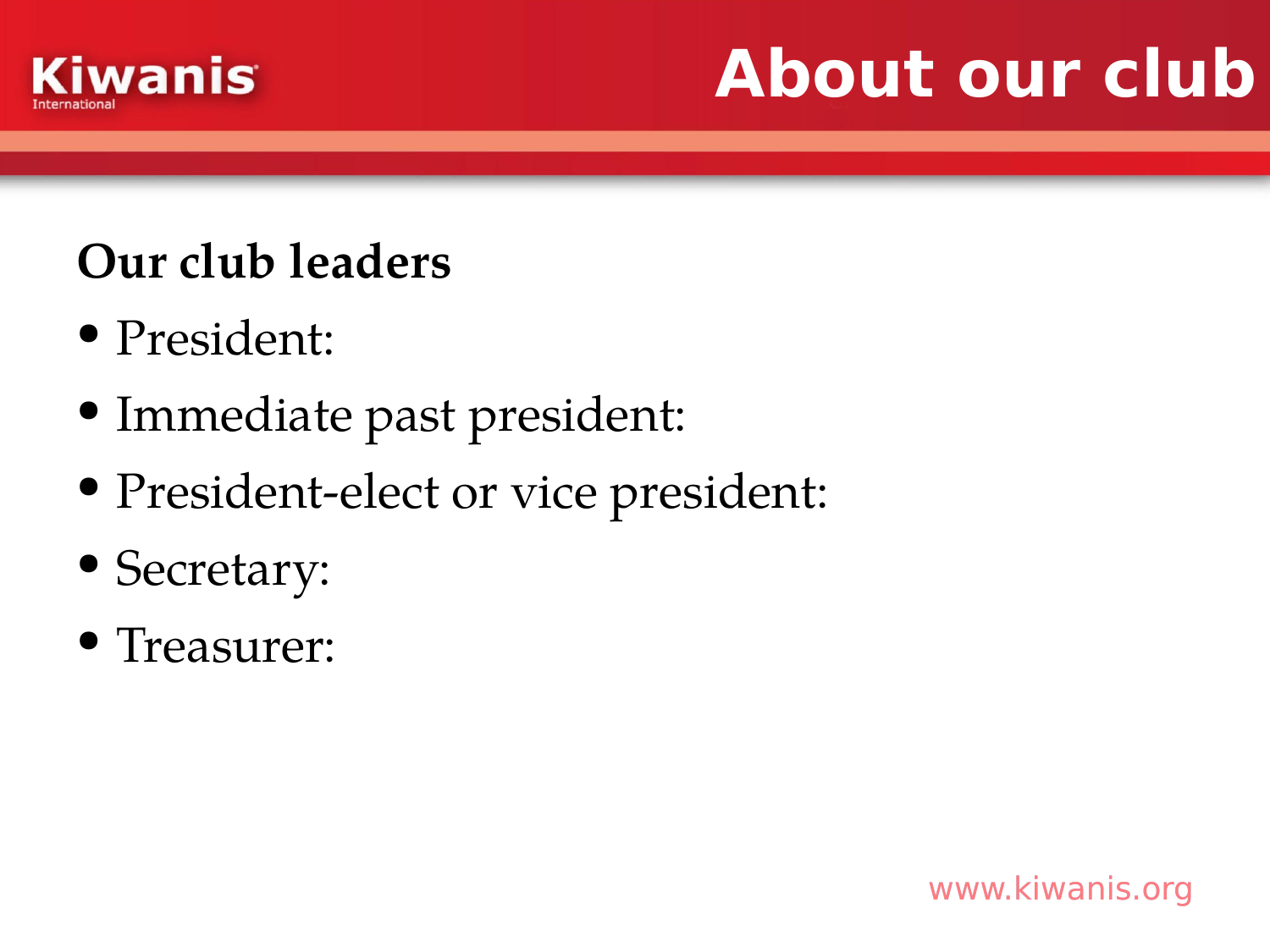

# About our club
Our club leaders
President:
Immediate past president:
President-elect or vice president:
Secretary:
Treasurer: